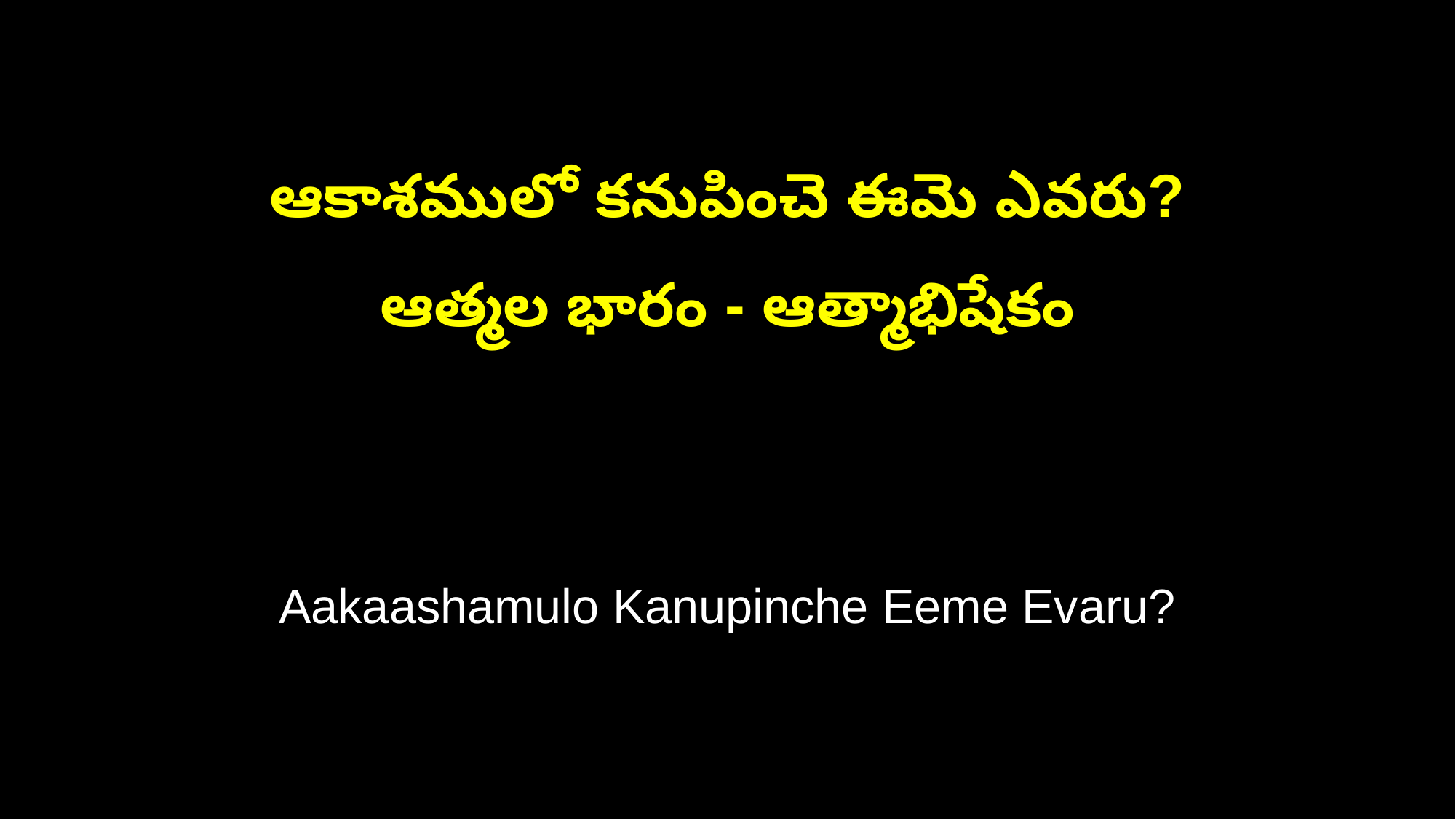

ఆకాశములో కనుపించె ఈమె ఎవరు?
ఆత్మల భారం - ఆత్మాభిషేకం
Aakaashamulo Kanupinche Eeme Evaru?